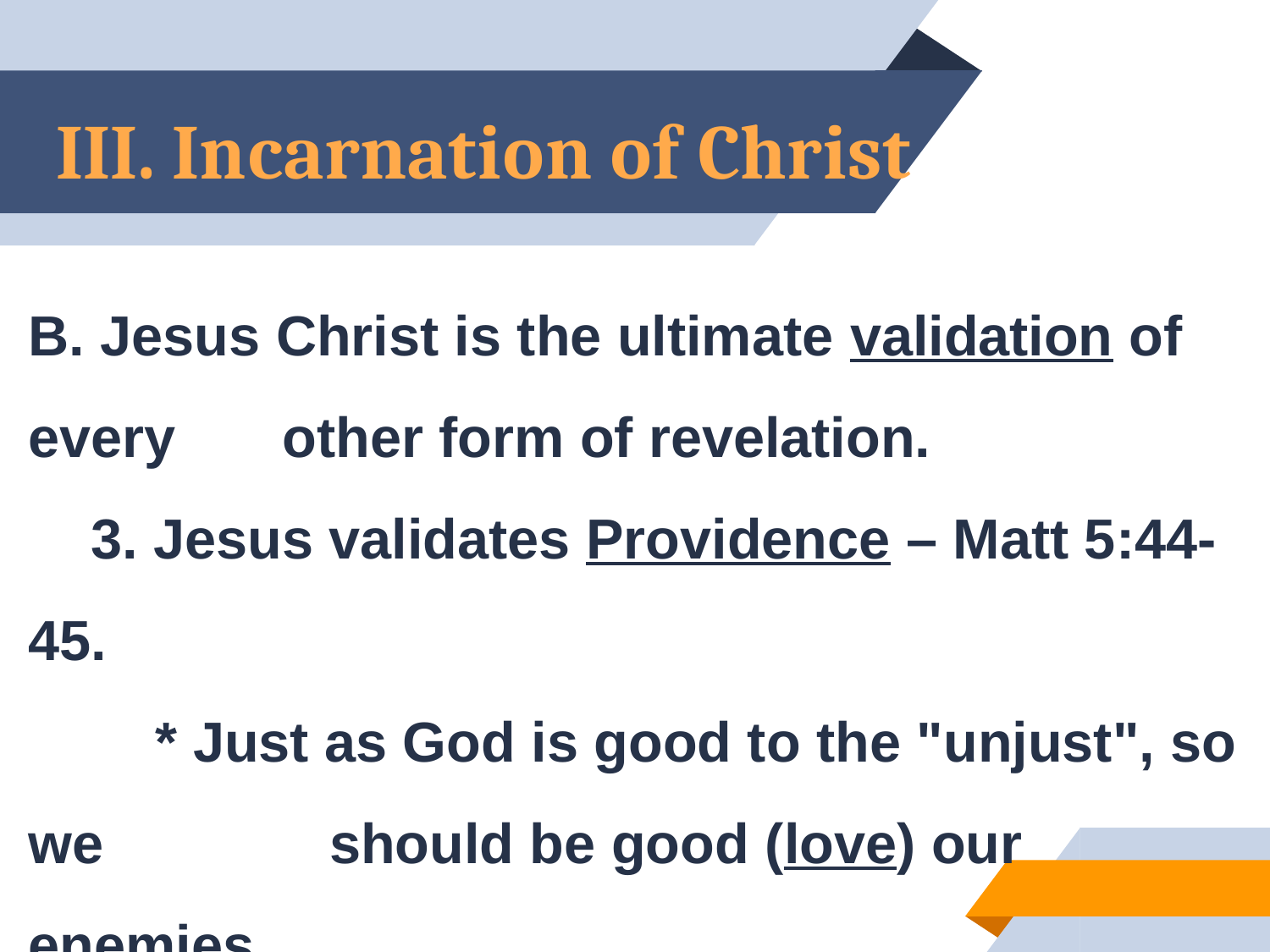

# III. Incarnation of Christ
B. Jesus Christ is the ultimate validation of every 	other form of revelation.
    3. Jesus validates Providence – Matt 5:44-45.
	* Just as God is good to the "unjust", so we 	   	   should be good (love) our enemies.